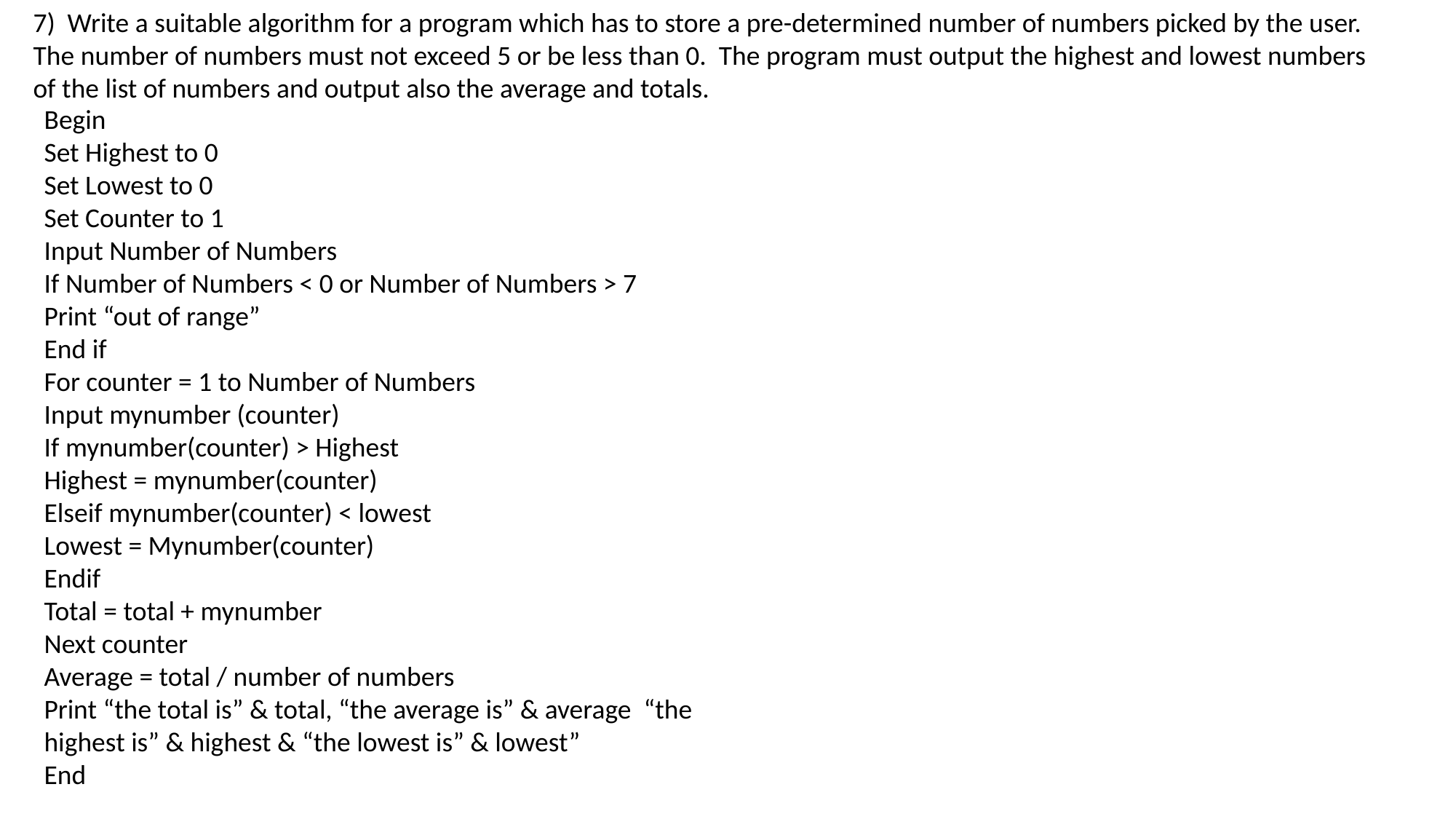

7)  Write a suitable algorithm for a program which has to store a pre-determined number of numbers picked by the user.  The number of numbers must not exceed 5 or be less than 0.  The program must output the highest and lowest numbers of the list of numbers and output also the average and totals.
Begin
Set Highest to 0
Set Lowest to 0
Set Counter to 1
Input Number of Numbers
If Number of Numbers < 0 or Number of Numbers > 7
Print “out of range”
End if
For counter = 1 to Number of Numbers
Input mynumber (counter)
If mynumber(counter) > Highest
Highest = mynumber(counter)
Elseif mynumber(counter) < lowest
Lowest = Mynumber(counter)
Endif
Total = total + mynumber
Next counter
Average = total / number of numbers
Print “the total is” & total, “the average is” & average  “the highest is” & highest & “the lowest is” & lowest”
End